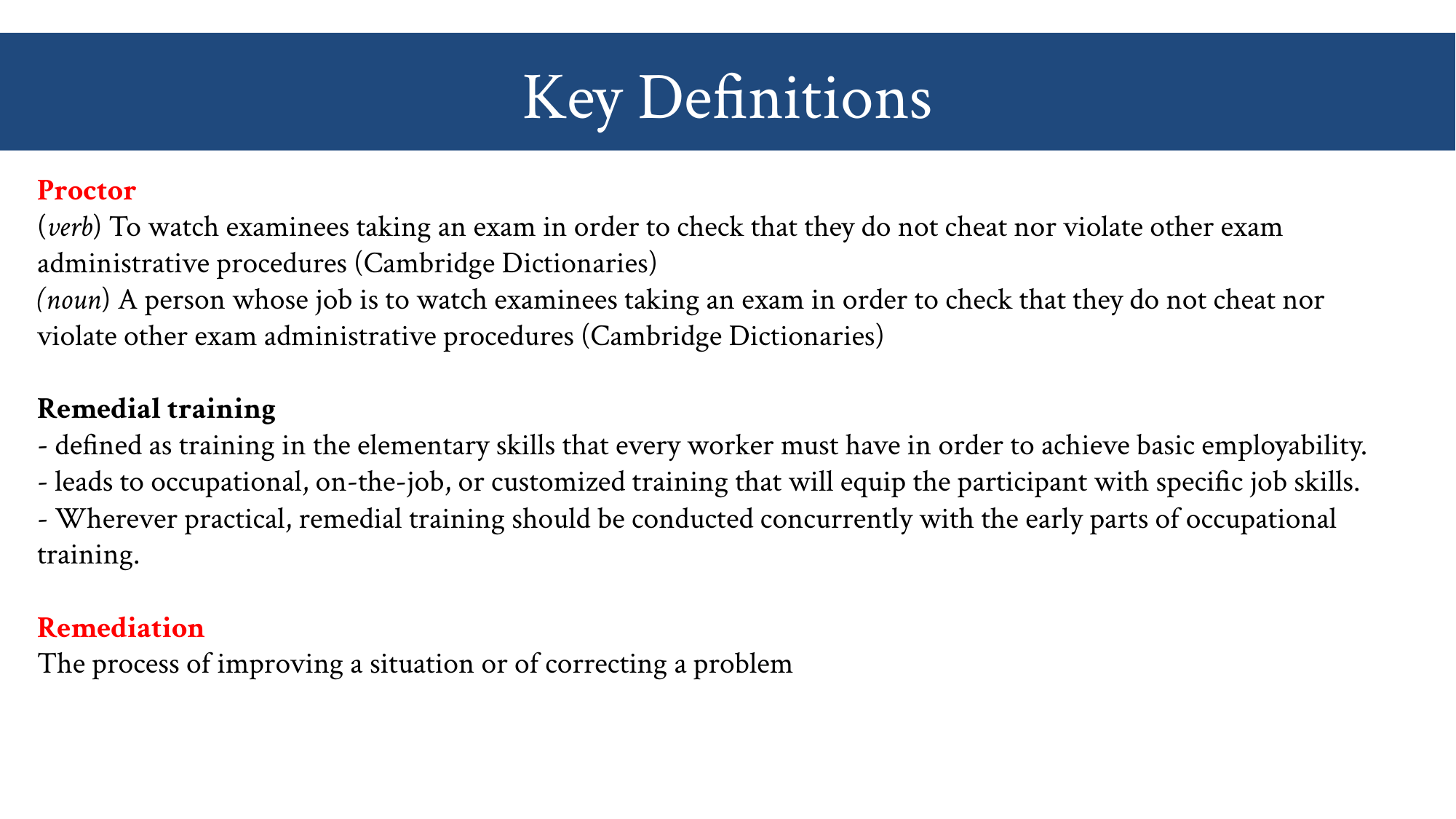

# Key Definitions

Proctor
(verb) To watch examinees taking an exam in order to check that they do not cheat nor violate other exam administrative procedures (Cambridge Dictionaries)
(noun) A person whose job is to watch examinees taking an exam in order to check that they do not cheat nor violate other exam administrative procedures (Cambridge Dictionaries)

Remedial training
- defined as training in the elementary skills that every worker must have in order to achieve basic employability.
- leads to occupational, on-the-job, or customized training that will equip the participant with specific job skills.
- Wherever practical, remedial training should be conducted concurrently with the early parts of occupational training.

Remediation
The process of improving a situation or of correcting a problem